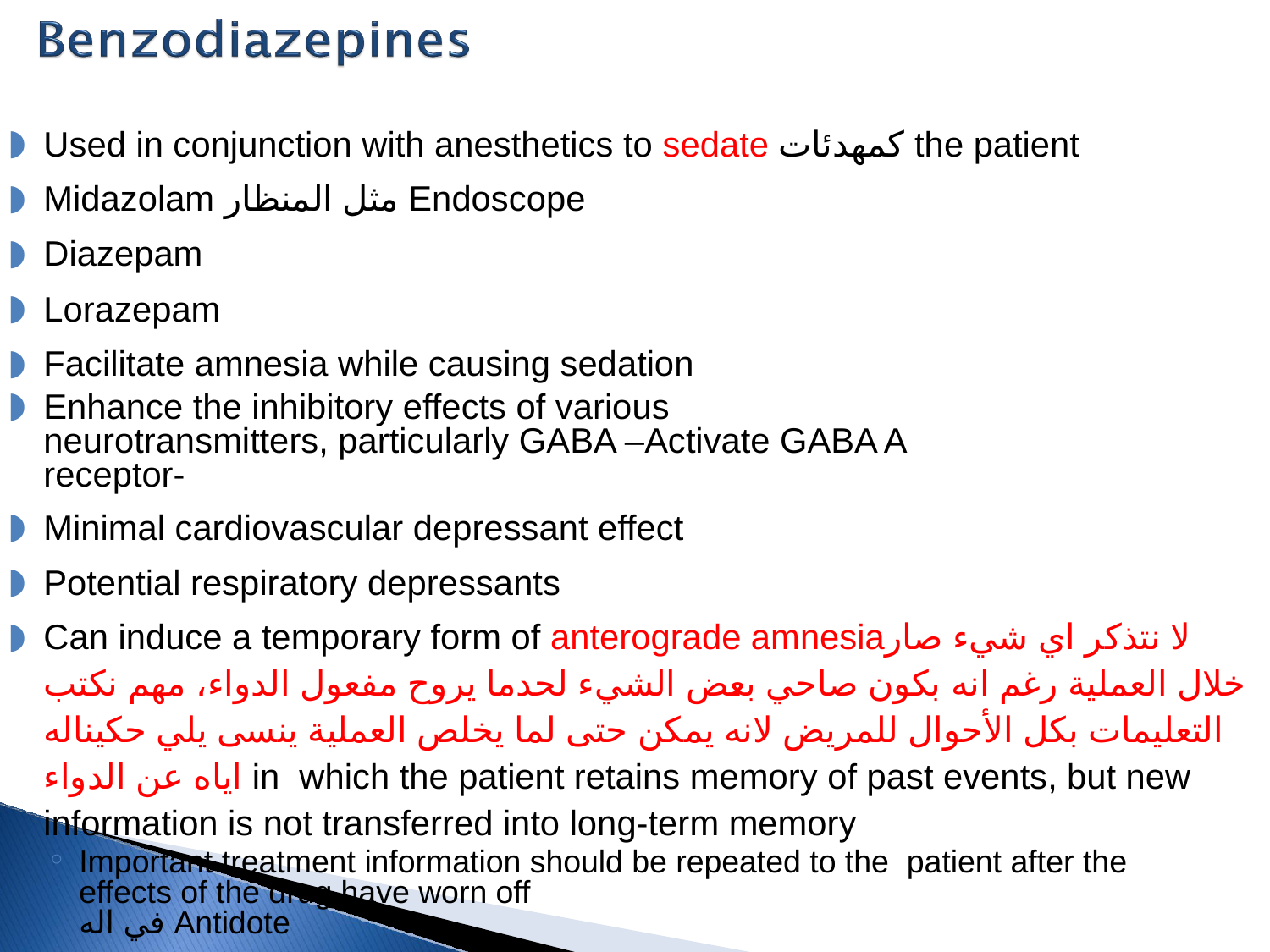

Used in conjunction with anesthetics to sedate كمهدئات the patient
Midazolam مثل المنظار Endoscope
Diazepam
Lorazepam
Facilitate amnesia while causing sedation
Enhance the inhibitory effects of various  neurotransmitters, particularly GABA –Activate GABA A receptor-
Minimal cardiovascular depressant effect
Potential respiratory depressants
Can induce a temporary form of anterograde amnesiaلا نتذكر اي شيء صار خلال العملية رغم انه بكون صاحي بعض الشيء لحدما يروح مفعول الدواء، مهم نكتب التعليمات بكل الأحوال للمريض لانه يمكن حتى لما يخلص العملية ينسى يلي حكيناله اياه عن الدواء in  which the patient retains memory of past events, but new  information is not transferred into long-term memory
Important treatment information should be repeated to the  patient after the effects of the drug have worn off
في اله Antidote